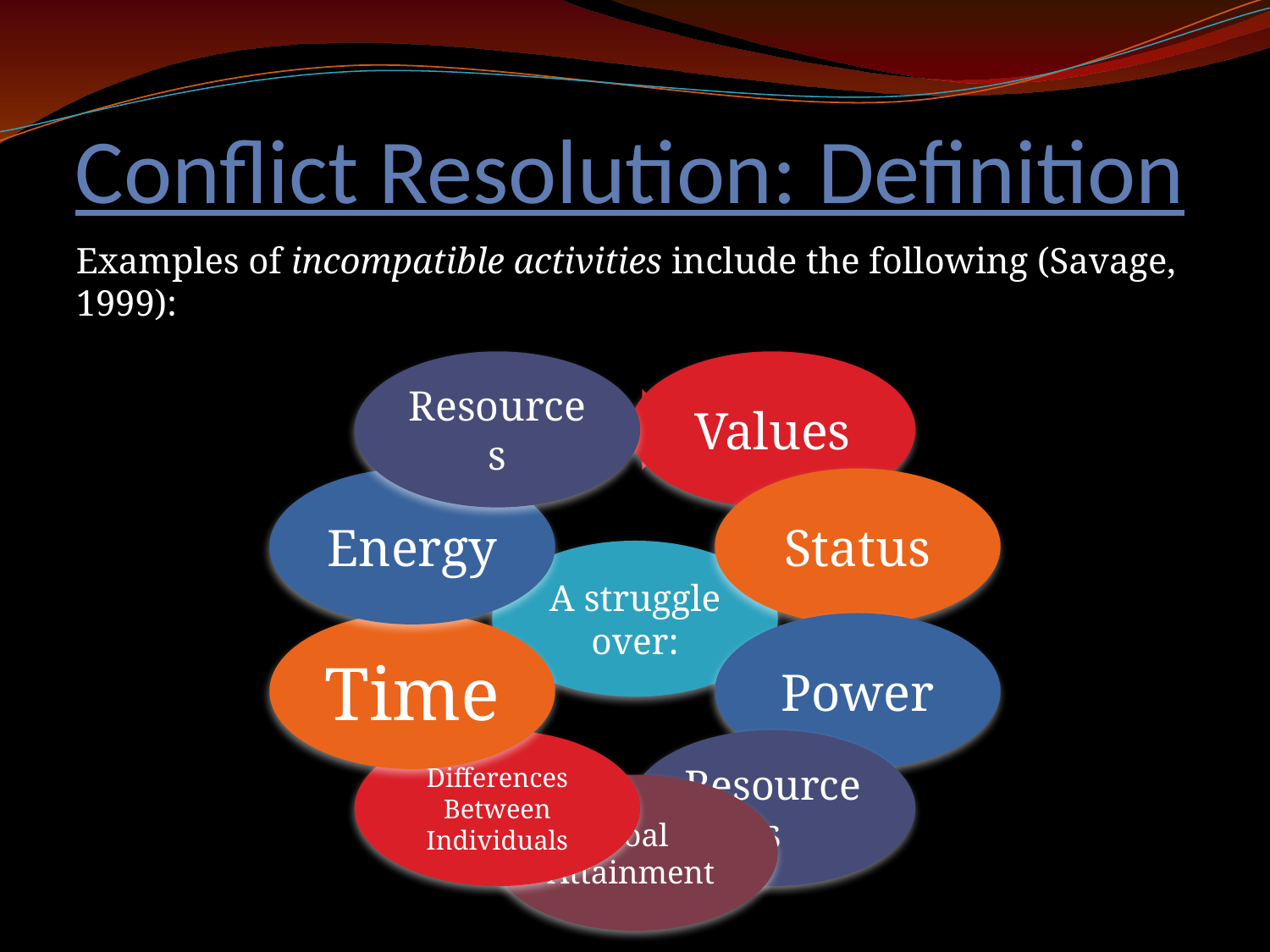

# Conflict Resolution: Definition
Examples of incompatible activities include the following (Savage, 1999):
A struggle over:
Values
Power
Differences Between Individuals
Time
Status
Resources
Energy
Resources